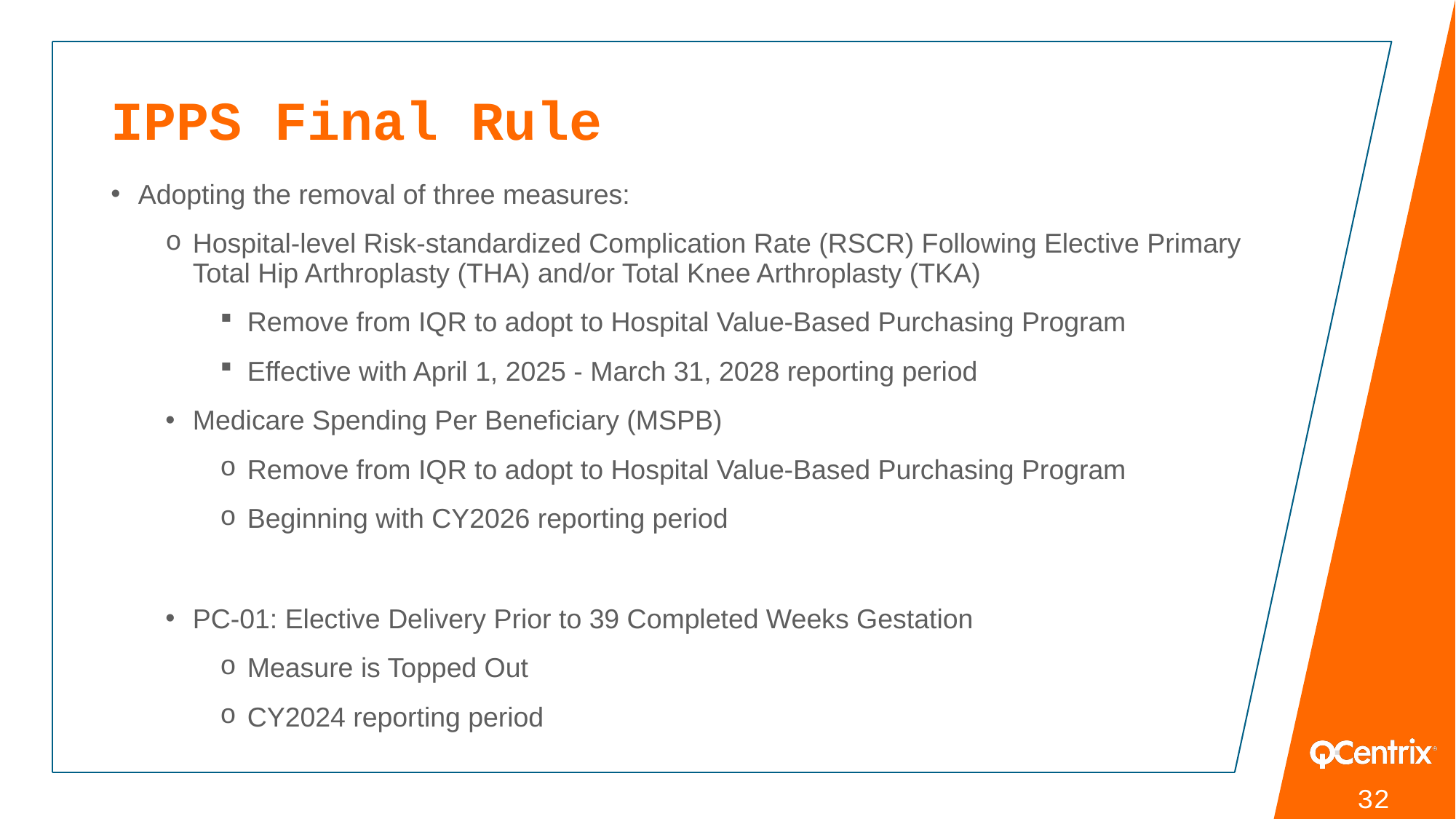

# IPPS Final Rule
Adopting the removal of three measures:
Hospital-level Risk-standardized Complication Rate (RSCR) Following Elective Primary Total Hip Arthroplasty (THA) and/or Total Knee Arthroplasty (TKA)
Remove from IQR to adopt to Hospital Value-Based Purchasing Program
Effective with April 1, 2025 - March 31, 2028 reporting period
Medicare Spending Per Beneficiary (MSPB)
Remove from IQR to adopt to Hospital Value-Based Purchasing Program
Beginning with CY2026 reporting period

PC-01: Elective Delivery Prior to 39 Completed Weeks Gestation
Measure is Topped Out
CY2024 reporting period